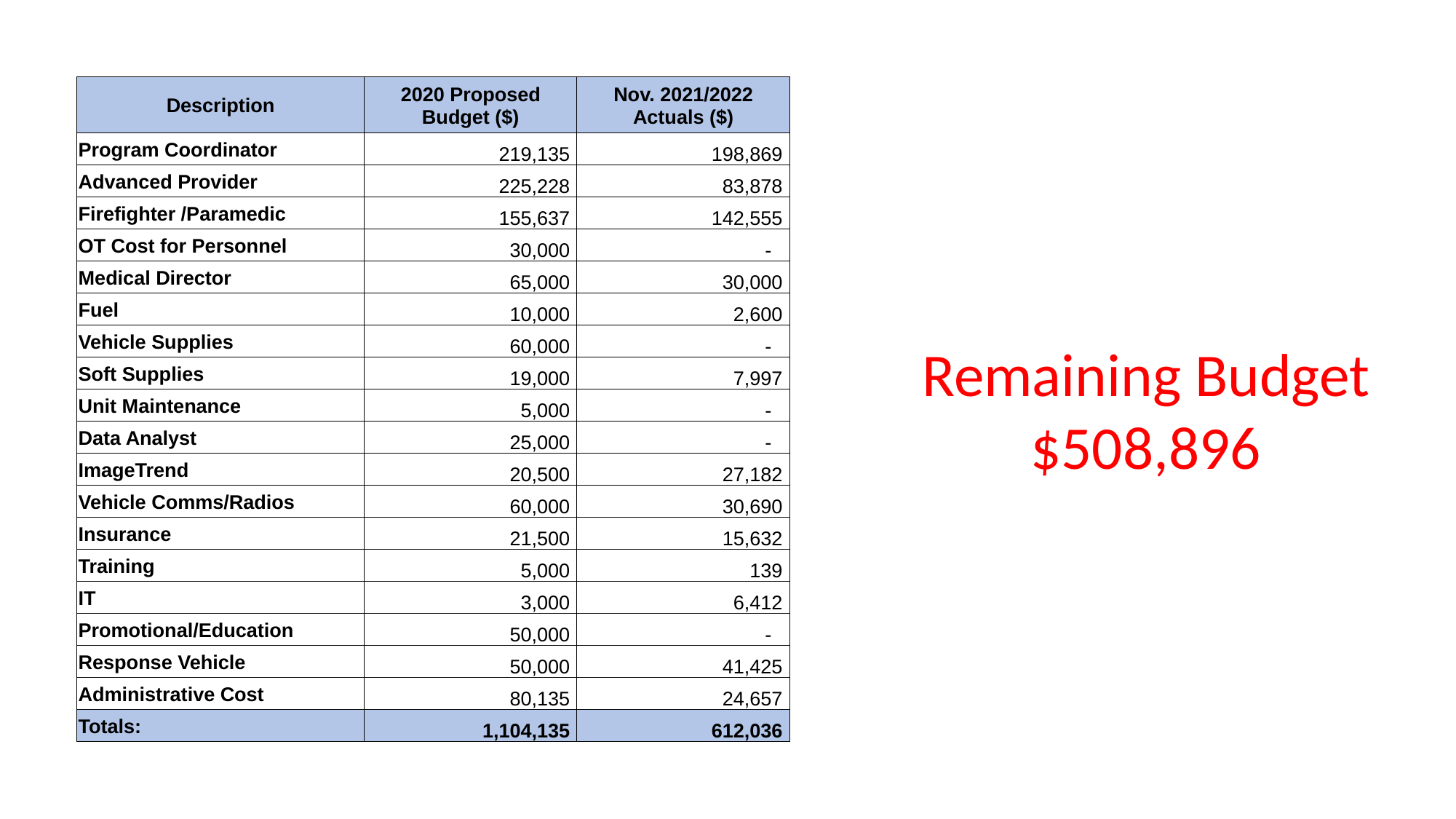

| Description | 2020 Proposed Budget ($) | Nov. 2021/2022 Actuals ($) |
| --- | --- | --- |
| Program Coordinator | 219,135 | 198,869 |
| Advanced Provider | 225,228 | 83,878 |
| Firefighter /Paramedic | 155,637 | 142,555 |
| OT Cost for Personnel | 30,000 | - |
| Medical Director | 65,000 | 30,000 |
| Fuel | 10,000 | 2,600 |
| Vehicle Supplies | 60,000 | - |
| Soft Supplies | 19,000 | 7,997 |
| Unit Maintenance | 5,000 | - |
| Data Analyst | 25,000 | - |
| ImageTrend | 20,500 | 27,182 |
| Vehicle Comms/Radios | 60,000 | 30,690 |
| Insurance | 21,500 | 15,632 |
| Training | 5,000 | 139 |
| IT | 3,000 | 6,412 |
| Promotional/Education | 50,000 | - |
| Response Vehicle | 50,000 | 41,425 |
| Administrative Cost | 80,135 | 24,657 |
| Totals: | 1,104,135 | 612,036 |
Remaining Budget
$508,896